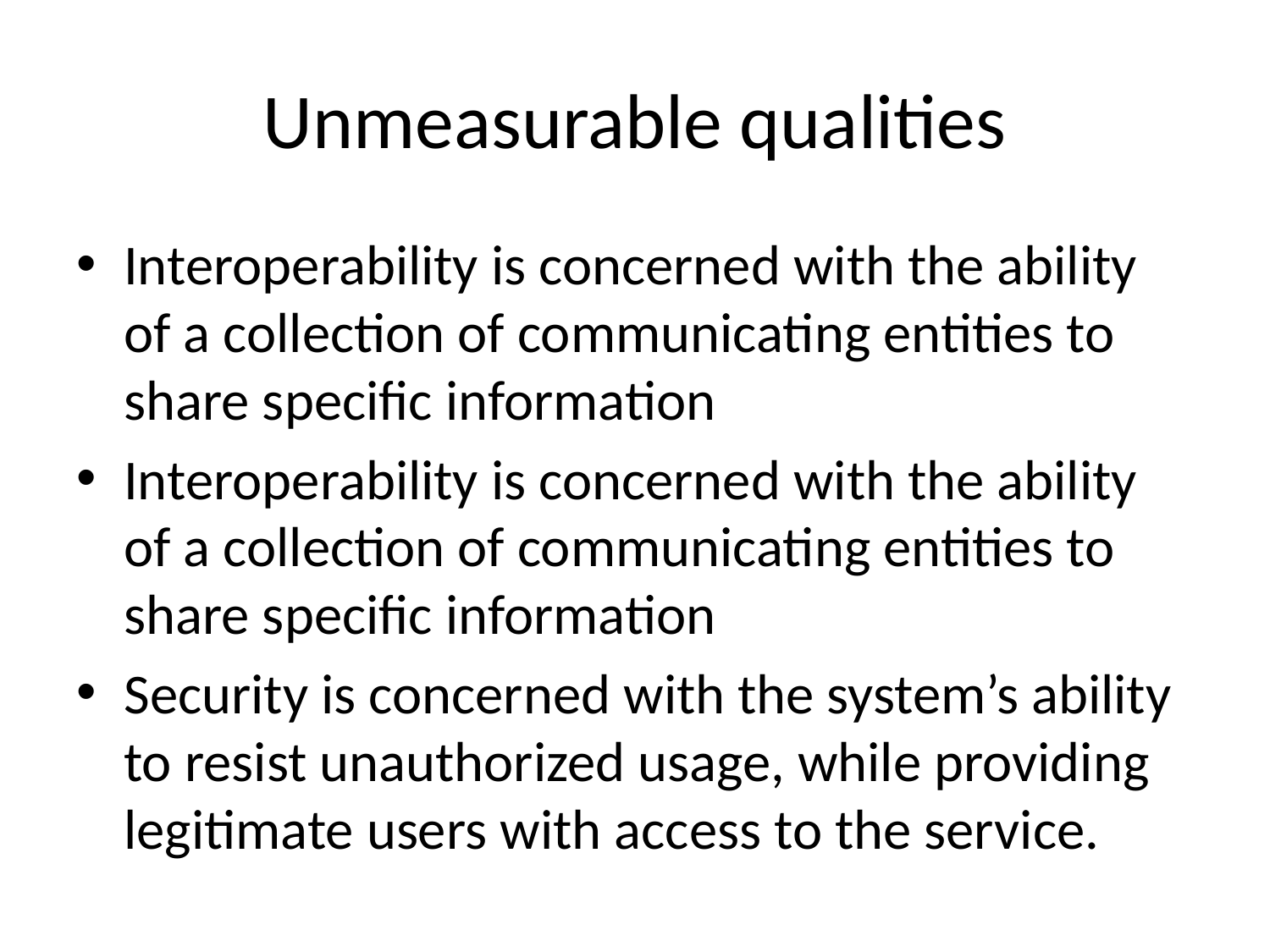

# Unmeasurable qualities
Interoperability is concerned with the ability of a collection of communicating entities to share specific information
Interoperability is concerned with the ability of a collection of communicating entities to share specific information
Security is concerned with the system’s ability to resist unauthorized usage, while providing legitimate users with access to the service.